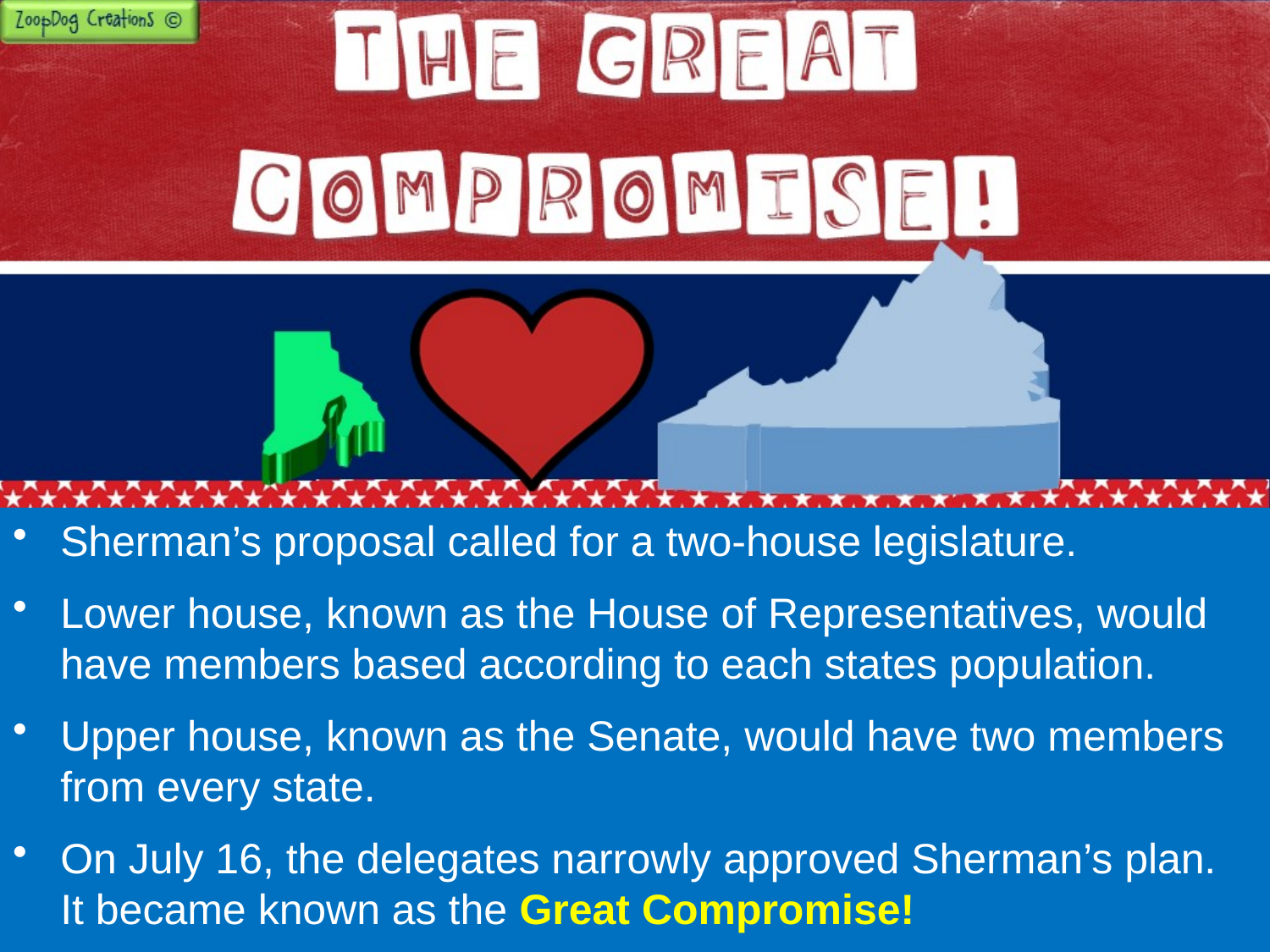

Sherman’s proposal called for a two-house legislature.
Lower house, known as the House of Representatives, would have members based according to each states population.
Upper house, known as the Senate, would have two members from every state.
On July 16, the delegates narrowly approved Sherman’s plan.  It became known as the Great Compromise!